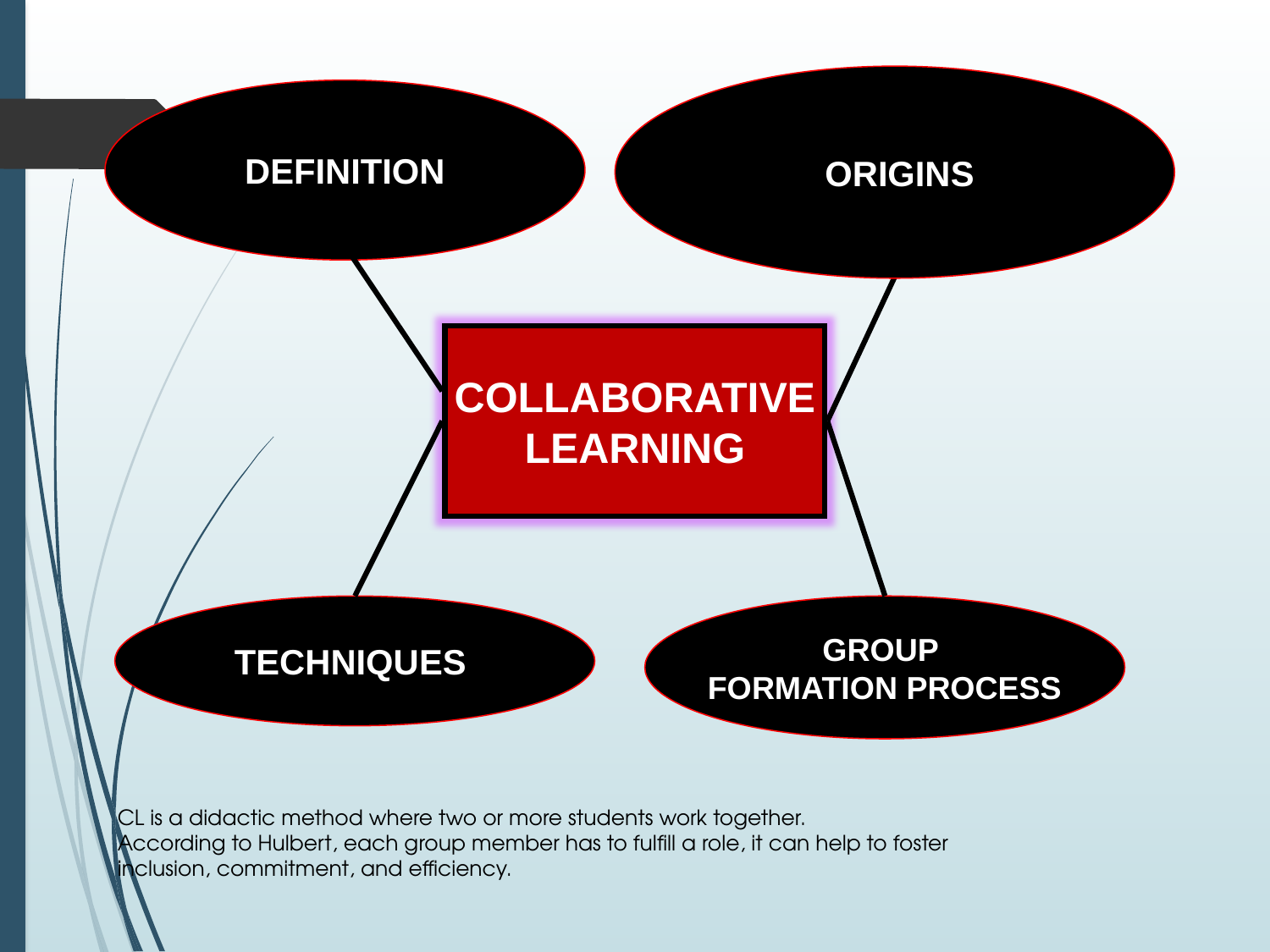

ORIGINS
DEFINITION
 COLLABORATIVE
LEARNING
GROUP
FORMATION PROCESS
TECHNIQUES
CL is a didactic method where two or more students work together.
According to Hulbert, each group member has to fulfill a role, it can help to foster inclusion, commitment, and efficiency.